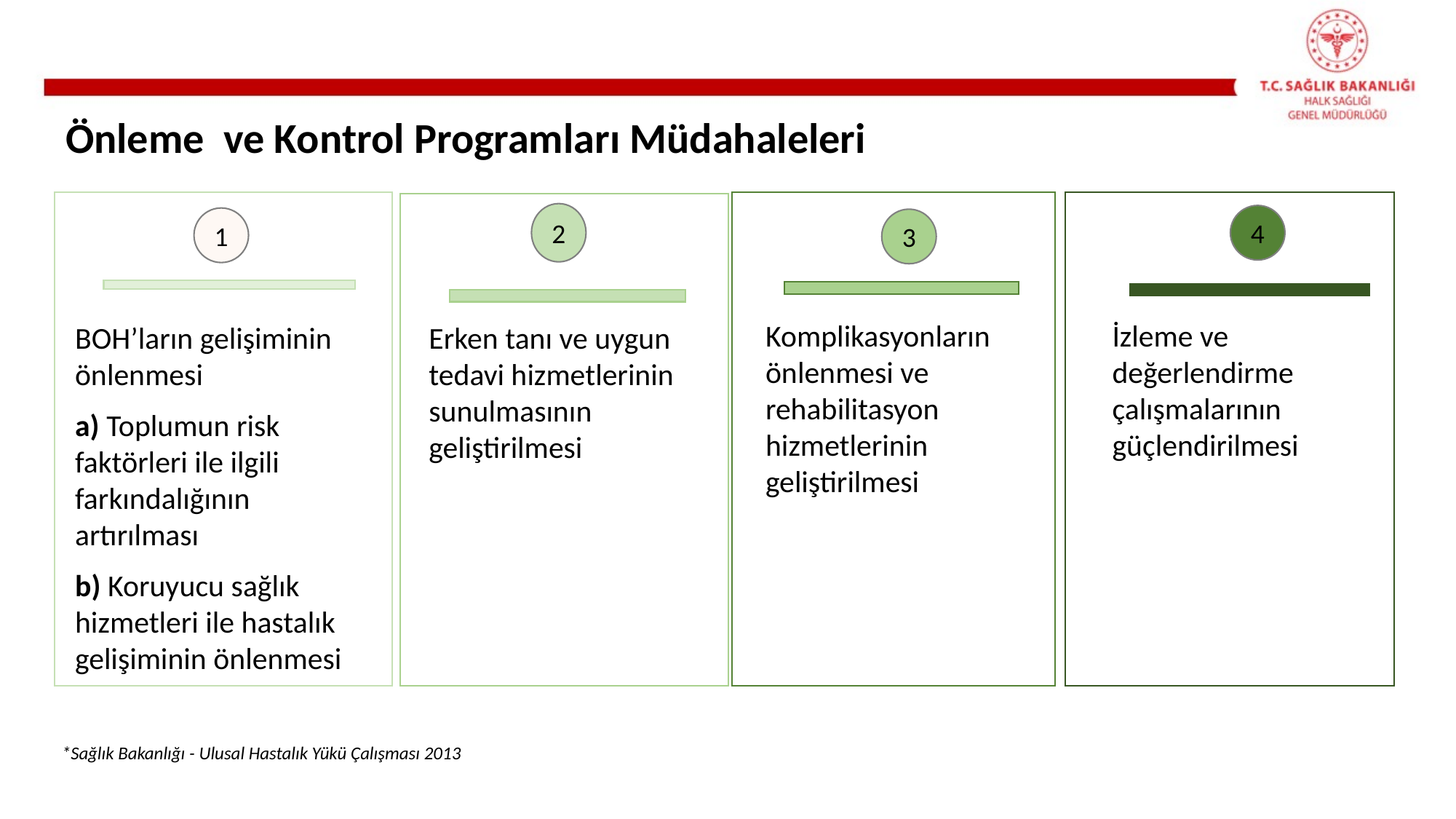

Önleme  ve Kontrol Programları Müdahaleleri

İzleme ve değerlendirme çalışmalarının güçlendirilmesi

BOH’ların gelişiminin önlenmesi

a) Toplumun risk faktörleri ile ilgili farkındalığının artırılması

b) Koruyucu sağlık hizmetleri ile hastalık gelişiminin önlenmesi

Komplikasyonların önlenmesi ve  rehabilitasyon hizmetlerinin geliştirilmesi

Erken tanı ve uygun tedavi hizmetlerinin sunulmasının geliştirilmesi
2
4
1
3
*Sağlık Bakanlığı - Ulusal Hastalık Yükü Çalışması 2013